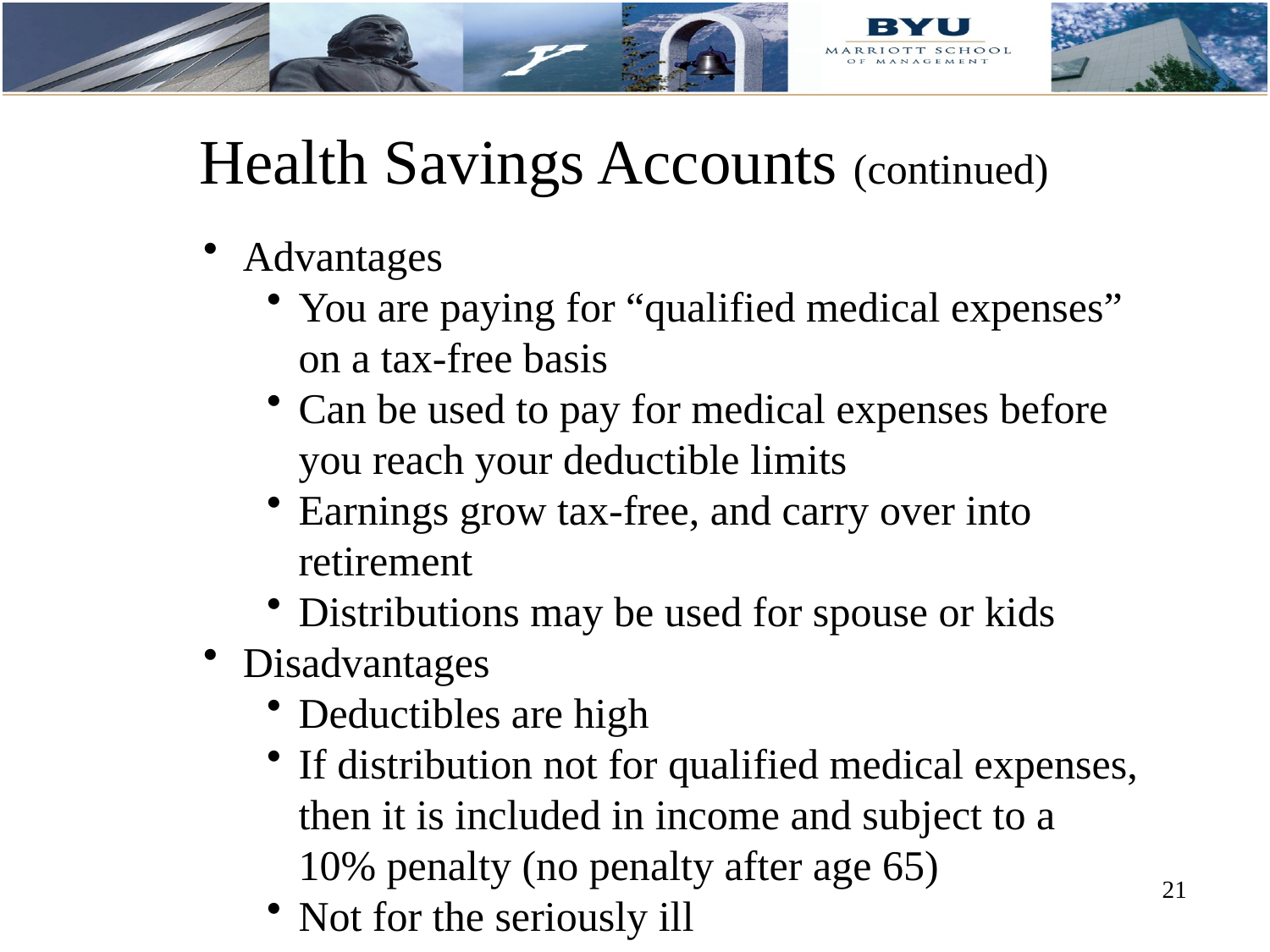

# Health Savings Accounts (continued)
Advantages
You are paying for “qualified medical expenses” on a tax-free basis
Can be used to pay for medical expenses before you reach your deductible limits
Earnings grow tax-free, and carry over into retirement
Distributions may be used for spouse or kids
Disadvantages
Deductibles are high
If distribution not for qualified medical expenses, then it is included in income and subject to a 10% penalty (no penalty after age 65)
Not for the seriously ill